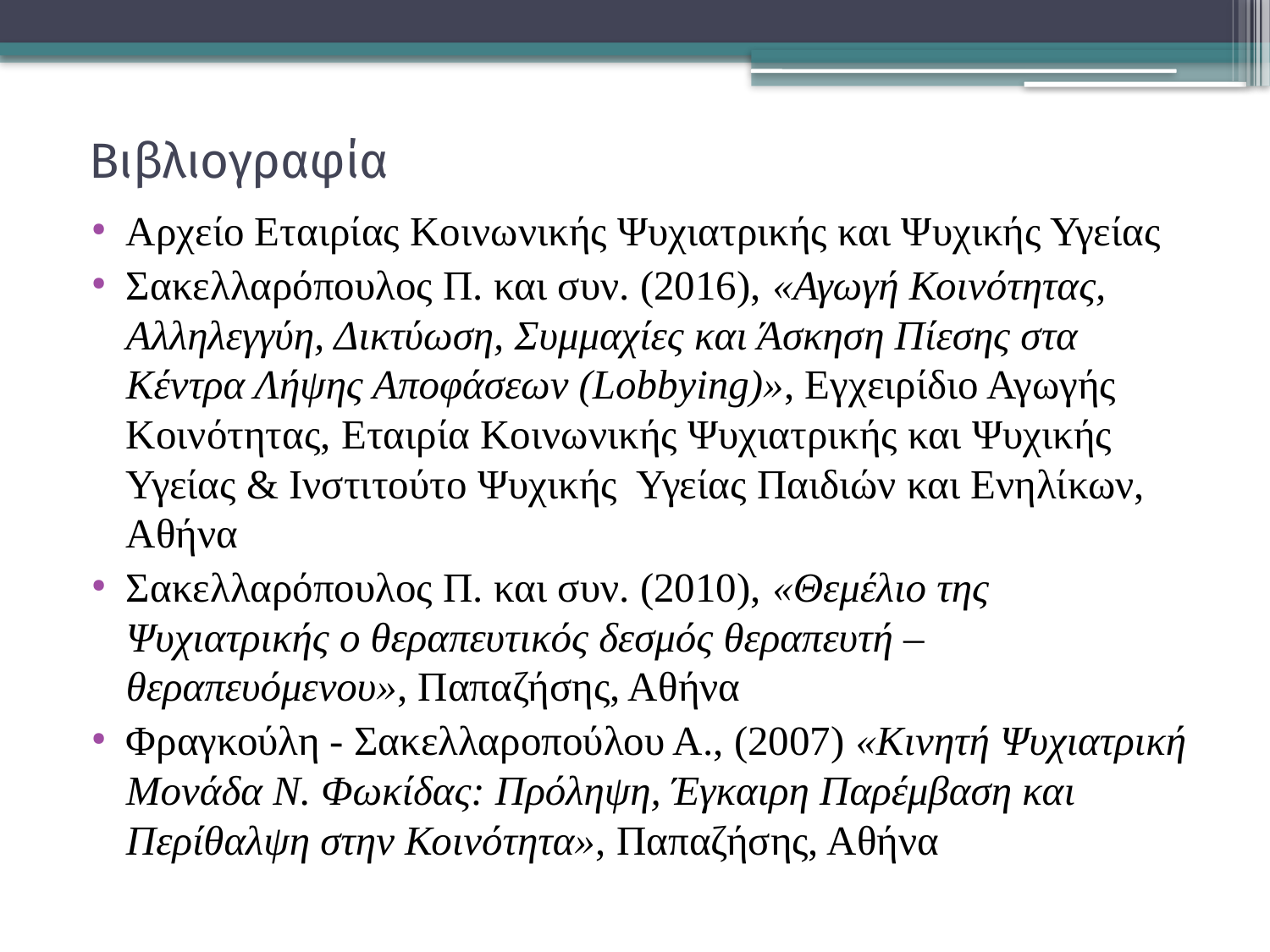

# Βιβλιογραφία
Αρχείο Εταιρίας Κοινωνικής Ψυχιατρικής και Ψυχικής Υγείας
Σακελλαρόπουλος Π. και συν. (2016), «Αγωγή Κοινότητας, Αλληλεγγύη, Δικτύωση, Συμμαχίες και Άσκηση Πίεσης στα Κέντρα Λήψης Αποφάσεων (Lobbying)», Εγχειρίδιο Αγωγής Κοινότητας, Εταιρία Κοινωνικής Ψυχιατρικής και Ψυχικής Υγείας & Ινστιτούτο Ψυχικής  Υγείας Παιδιών και Ενηλίκων, Αθήνα
Σακελλαρόπουλος Π. και συν. (2010), «Θεμέλιο της Ψυχιατρικής ο θεραπευτικός δεσμός θεραπευτή – θεραπευόμενου», Παπαζήσης, Αθήνα
Φραγκούλη - Σακελλαροπούλου Α., (2007) «Κινητή Ψυχιατρική Μονάδα Ν. Φωκίδας: Πρόληψη, Έγκαιρη Παρέμβαση και Περίθαλψη στην Κοινότητα», Παπαζήσης, Αθήνα